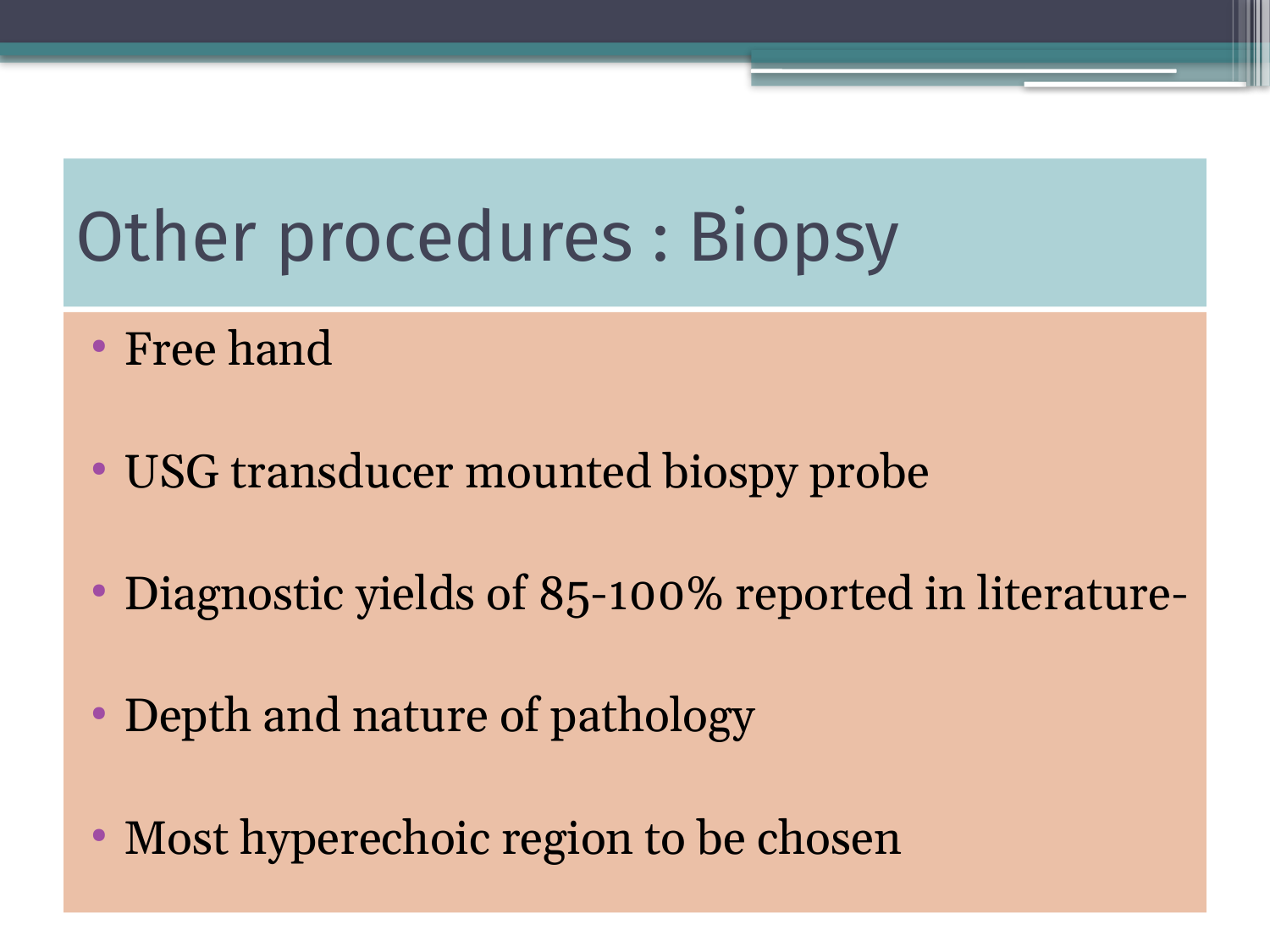

# Other procedures : Biopsy
Free hand

USG transducer mounted biospy probe

Diagnostic yields of 85-100% reported in literature-

Depth and nature of pathology

Most hyperechoic region to be chosen